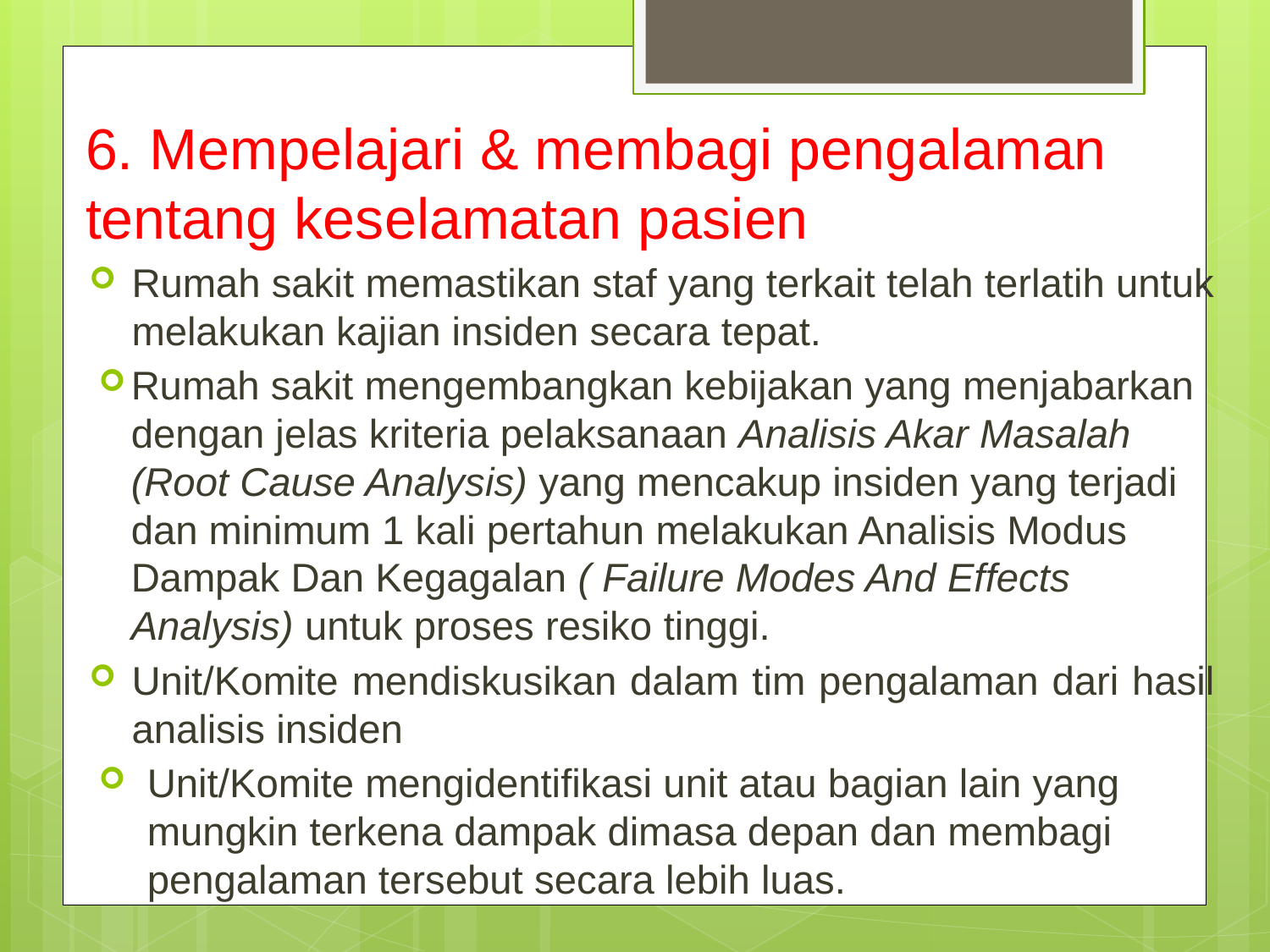

6. Mempelajari & membagi pengalaman tentang keselamatan pasien
Rumah sakit memastikan staf yang terkait telah terlatih untuk melakukan kajian insiden secara tepat.
Rumah sakit mengembangkan kebijakan yang menjabarkan dengan jelas kriteria pelaksanaan Analisis Akar Masalah (Root Cause Analysis) yang mencakup insiden yang terjadi dan minimum 1 kali pertahun melakukan Analisis Modus Dampak Dan Kegagalan ( Failure Modes And Effects Analysis) untuk proses resiko tinggi.
Unit/Komite mendiskusikan dalam tim pengalaman dari hasil analisis insiden
Unit/Komite mengidentifikasi unit atau bagian lain yang mungkin terkena dampak dimasa depan dan membagi pengalaman tersebut secara lebih luas.